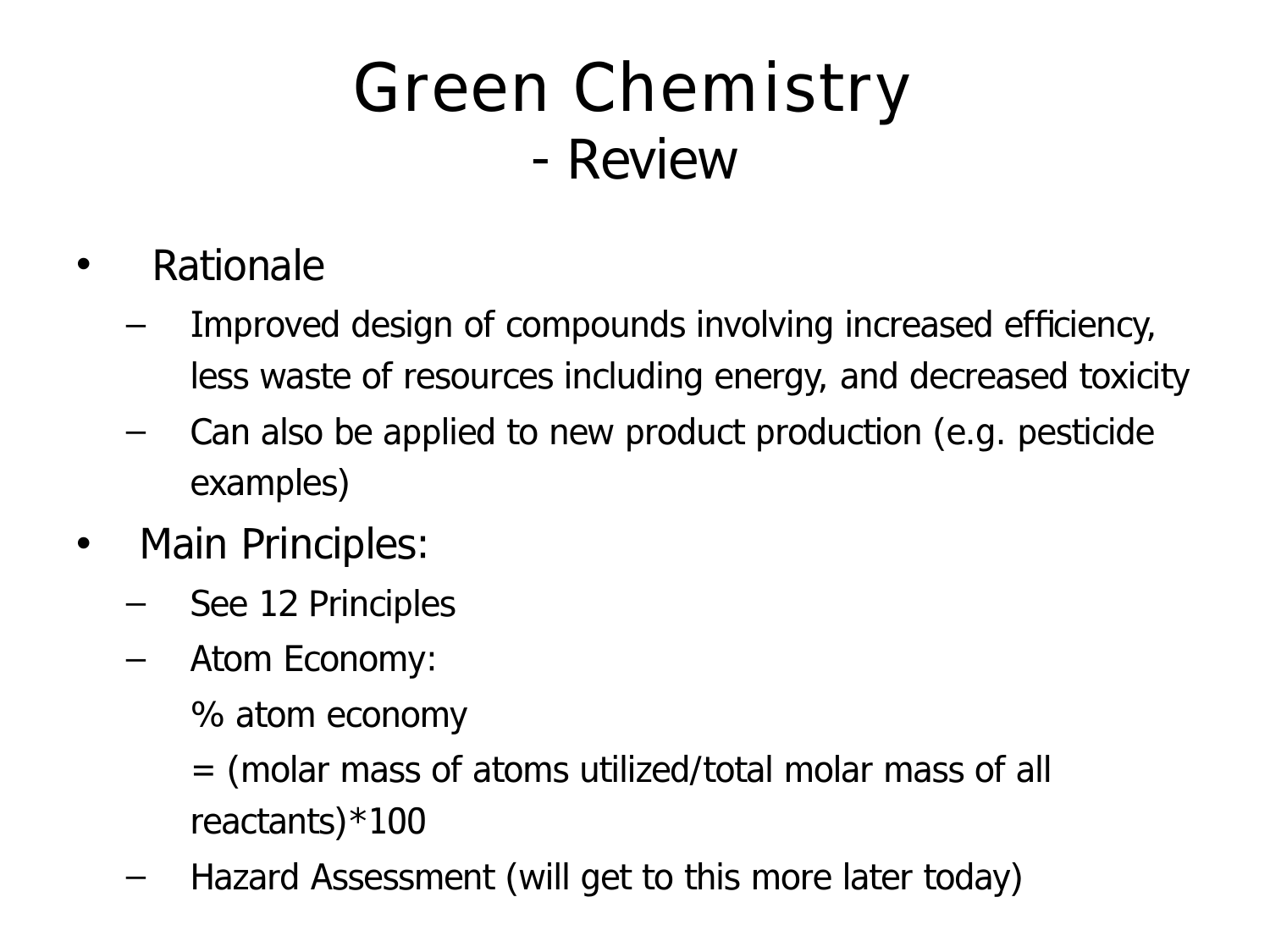

# Green Chemistry - Review
Rationale
Improved design of compounds involving increased efficiency, less waste of resources including energy, and decreased toxicity
Can also be applied to new product production (e.g. pesticide examples)
Main Principles:
See 12 Principles
Atom Economy:
	% atom economy
	= (molar mass of atoms utilized/total molar mass of all reactants)*100
Hazard Assessment (will get to this more later today)